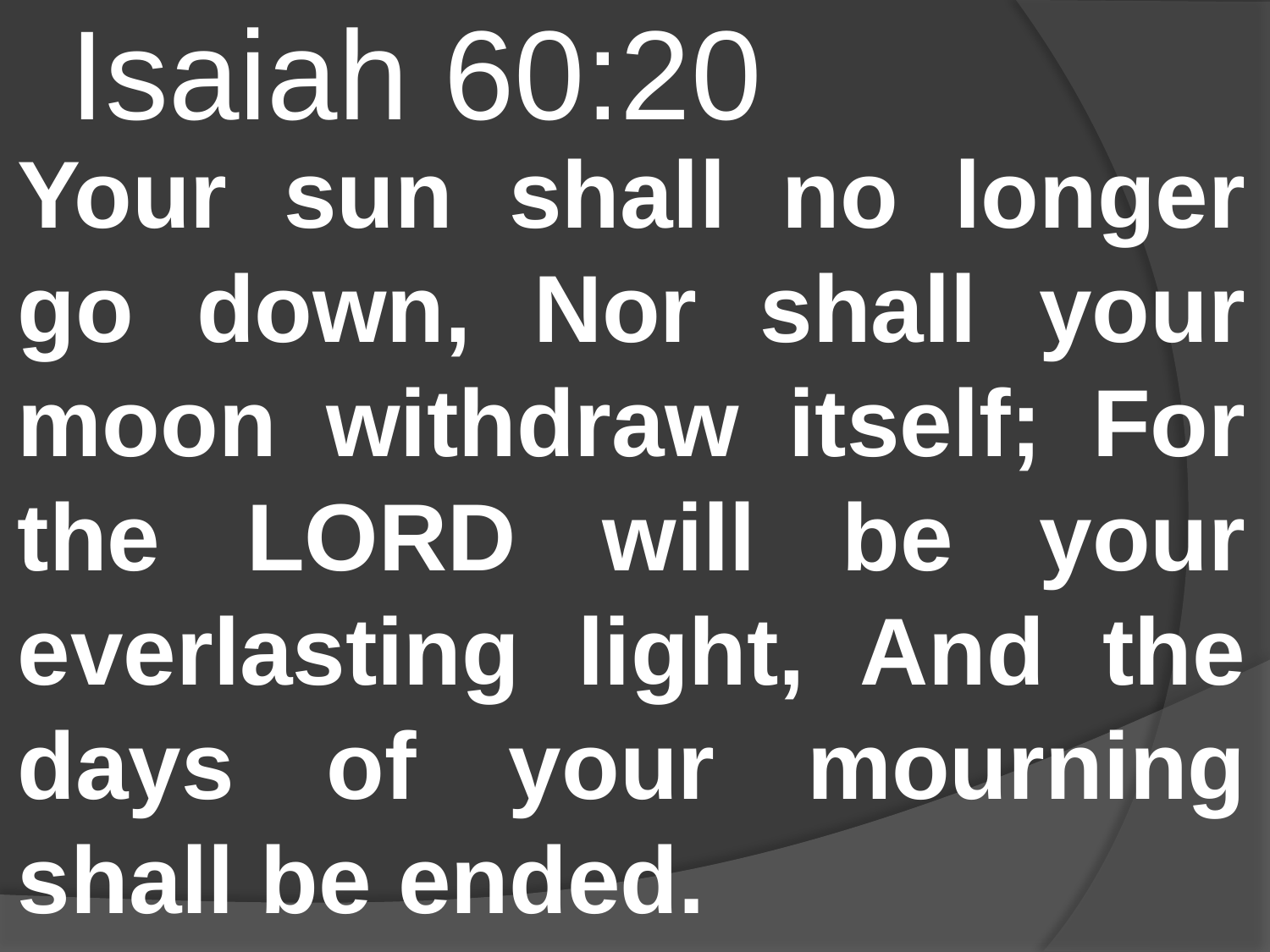

# Isaiah 60:20
Your sun shall no longer go down, Nor shall your moon withdraw itself; For the LORD will be your everlasting light, And the days of your mourning shall be ended.